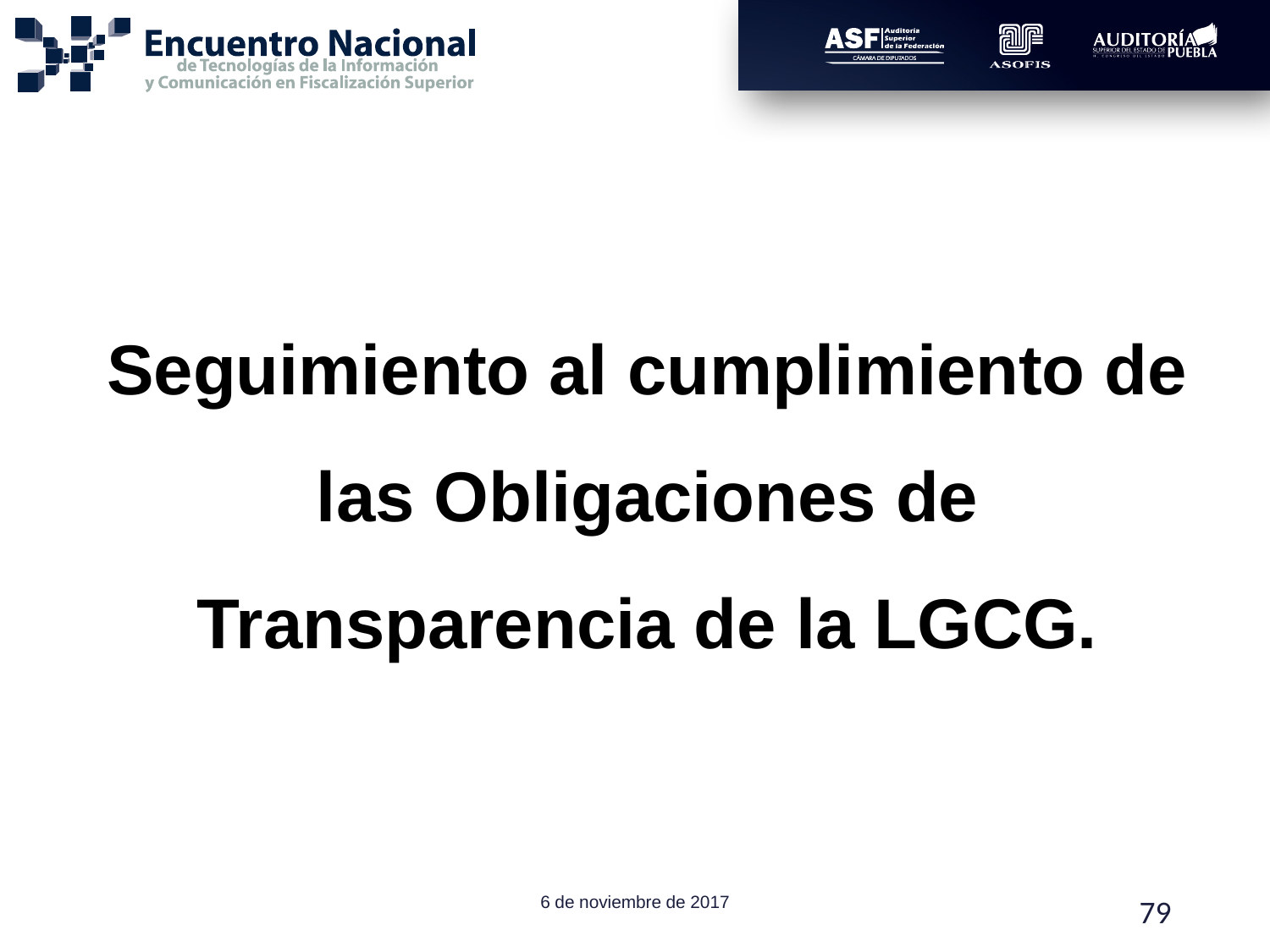

Seguimiento al cumplimiento de las Obligaciones de Transparencia de la LGCG.